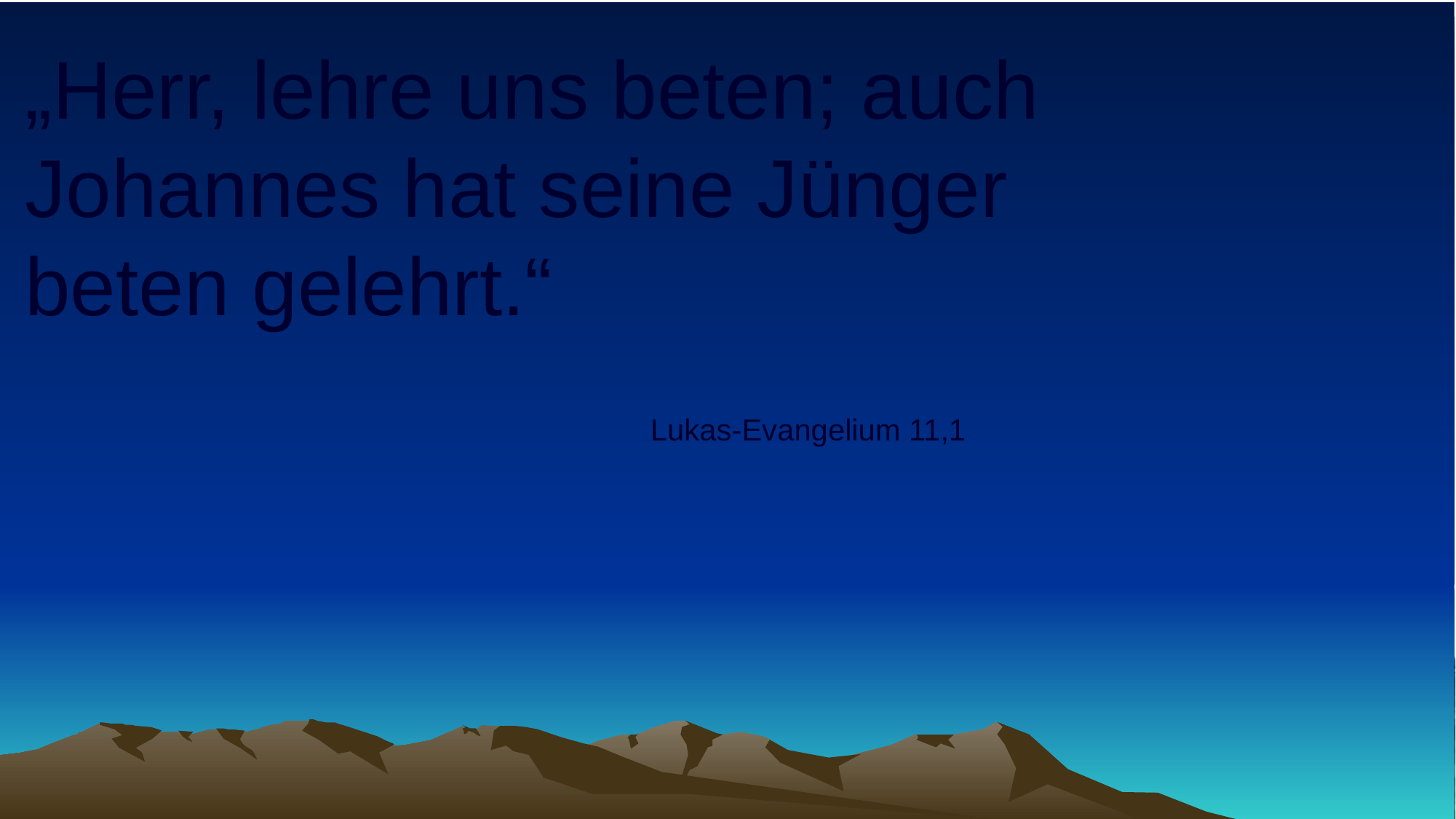

# „Herr, lehre uns beten; auch Johannes hat seine Jünger beten gelehrt.“
Lukas-Evangelium 11,1